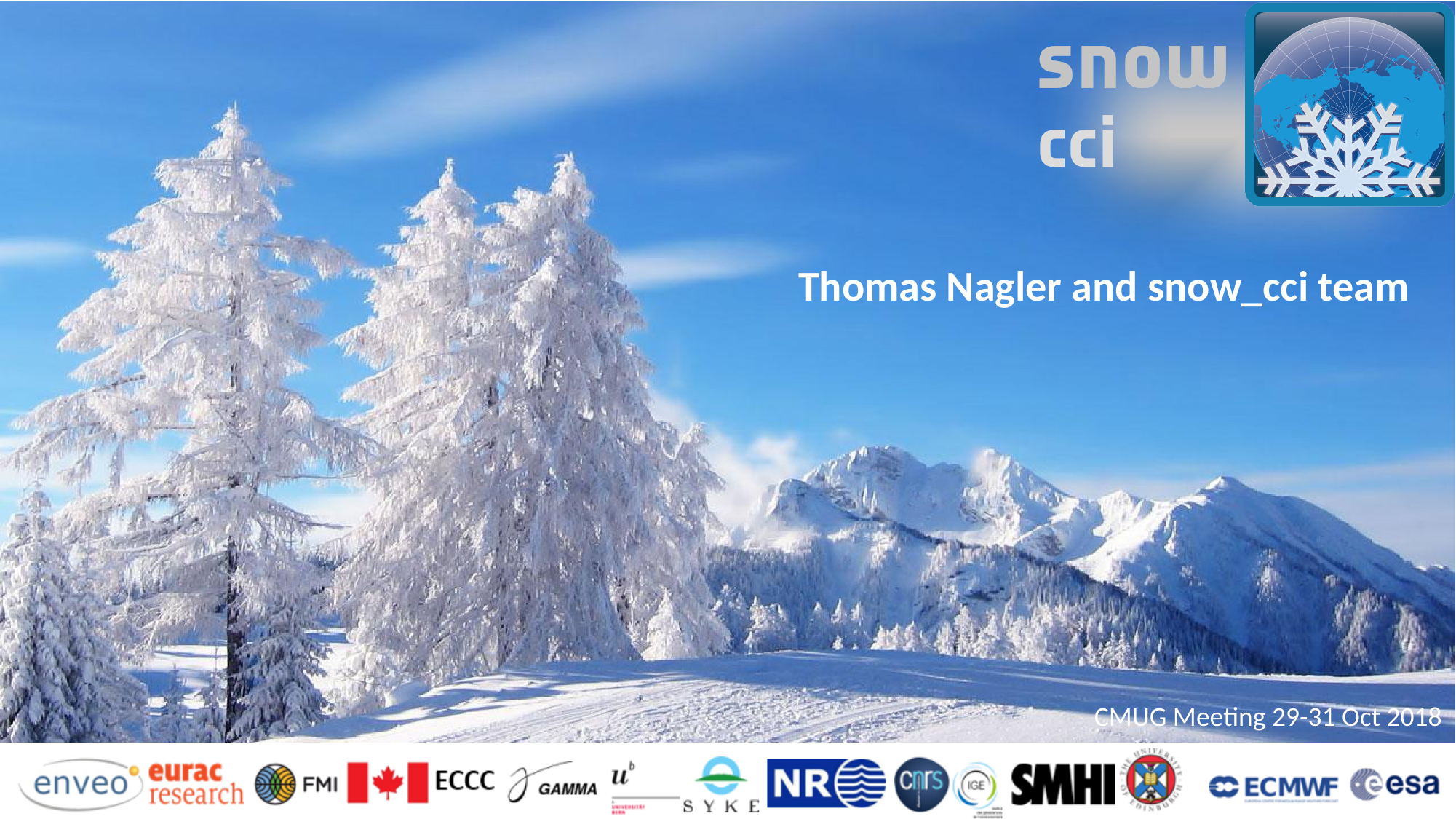

#
Thomas Nagler and snow_cci team
CMUG Meeting 29-31 Oct 2018